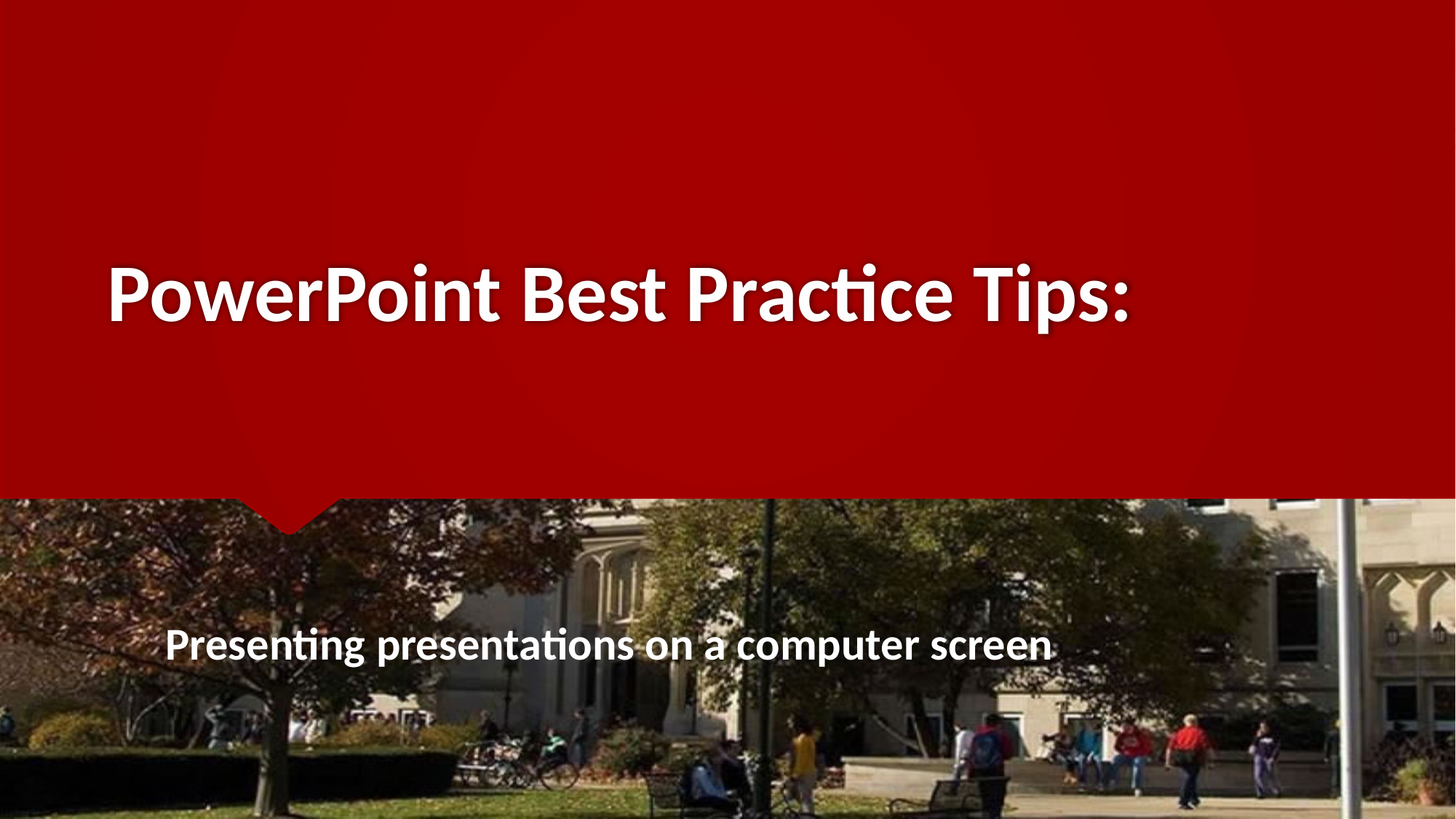

# PowerPoint Best Practice Tips:
Presenting presentations on a computer screen